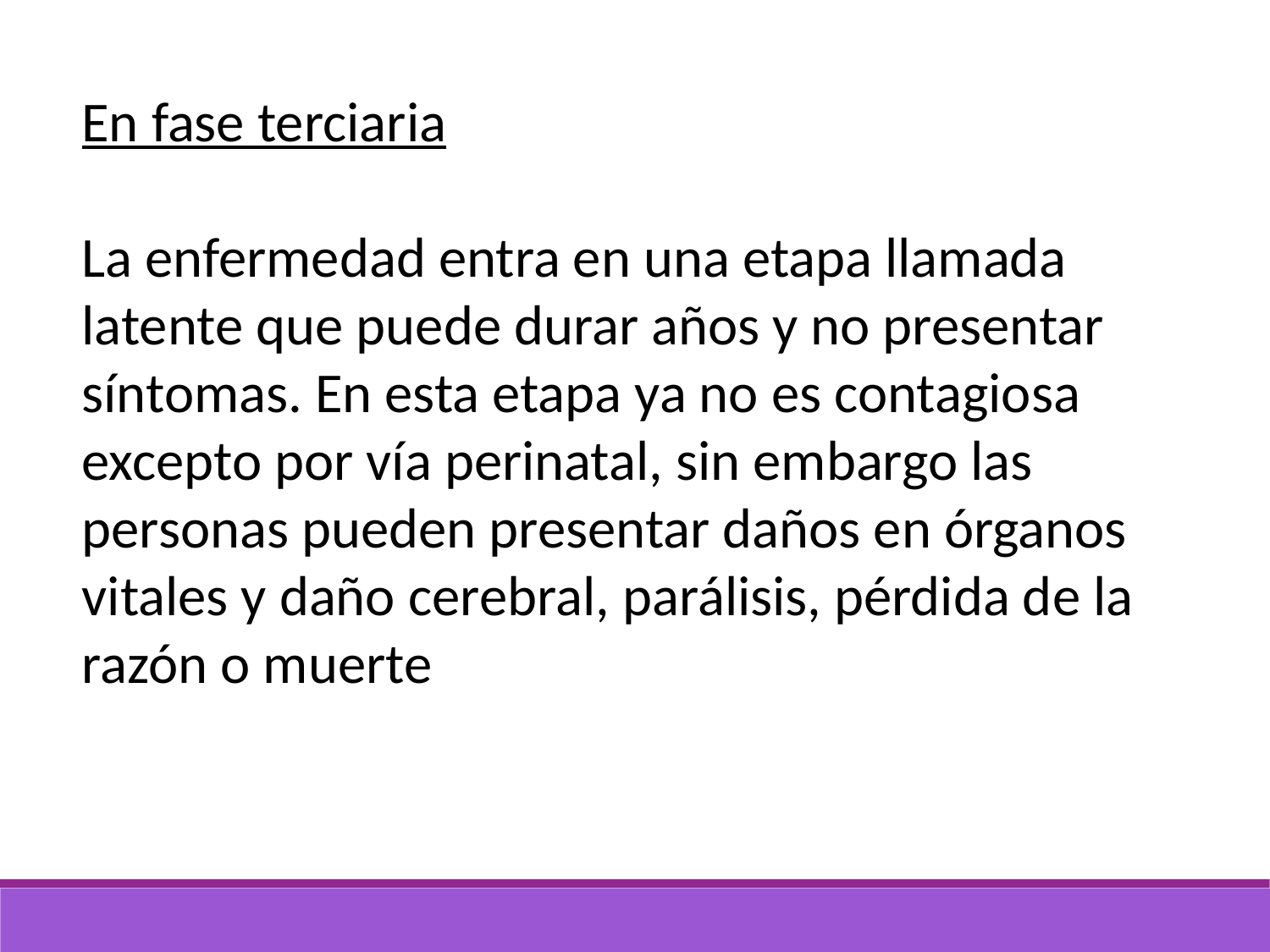

En fase terciaria

La enfermedad entra en una etapa llamada latente que puede durar años y no presentar síntomas. En esta etapa ya no es contagiosa excepto por vía perinatal, sin embargo las personas pueden presentar daños en órganos vitales y daño cerebral, parálisis, pérdida de la razón o muerte